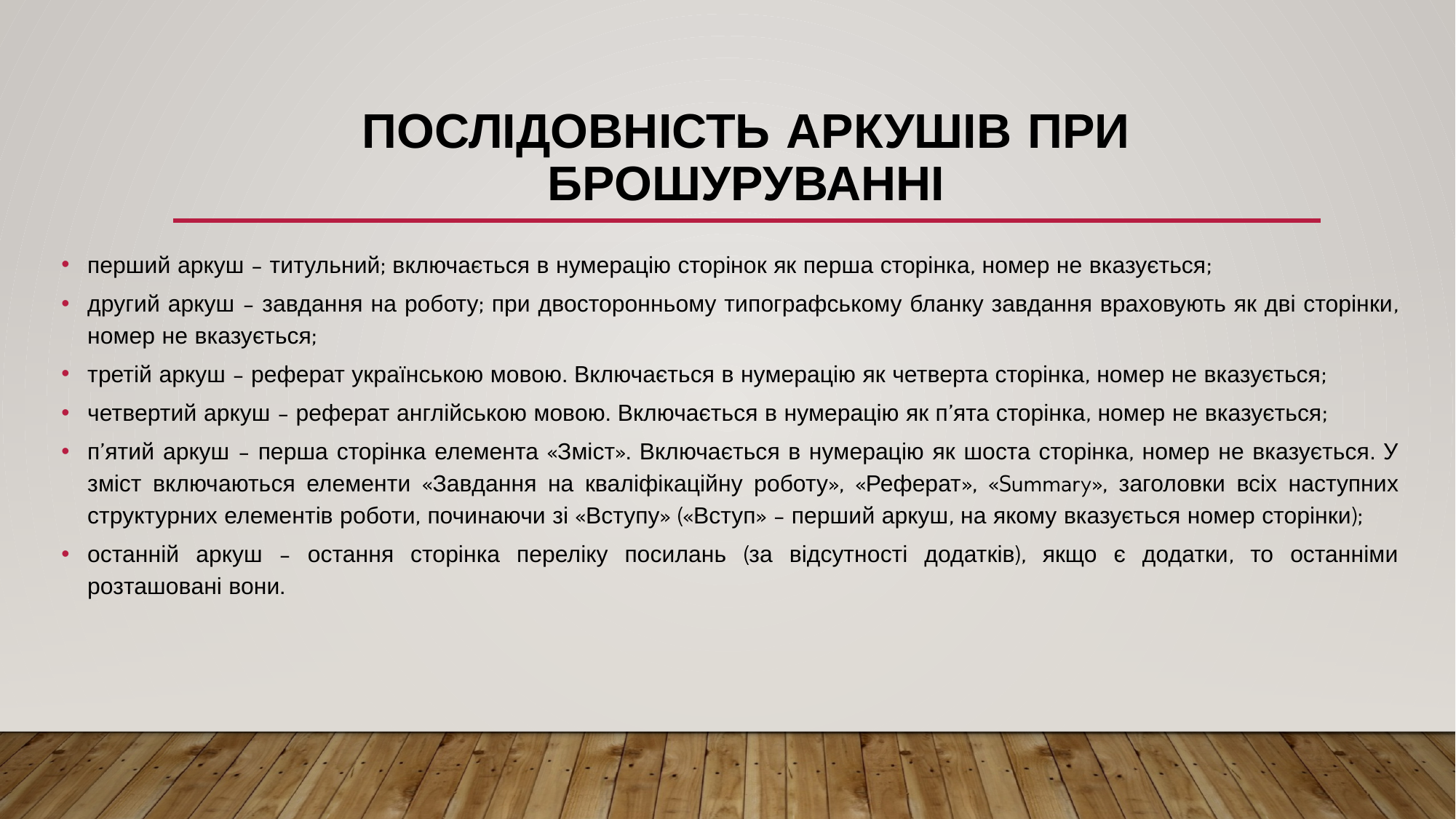

# Послідовність аркушів при брошуруванні
перший аркуш – титульний; включається в нумерацію сторінок як перша сторінка, номер не вказується;
другий аркуш – завдання на роботу; при двосторонньому типографському бланку завдання враховують як дві сторінки, номер не вказується;
третій аркуш – реферат українською мовою. Включається в нумерацію як четверта сторінка, номер не вказується;
четвертий аркуш – реферат англійською мовою. Включається в нумерацію як п’ята сторінка, номер не вказується;
п’ятий аркуш – перша сторінка елемента «Зміст». Включається в нумерацію як шоста сторінка, номер не вказується. У зміст включаються елементи «Завдання на кваліфікаційну роботу», «Реферат», «Summary», заголовки всіх наступних структурних елементів роботи, починаючи зі «Вступу» («Вступ» – перший аркуш, на якому вказується номер сторінки);
останній аркуш – остання сторінка переліку посилань (за відсутності додатків), якщо є додатки, то останніми розташовані вони.